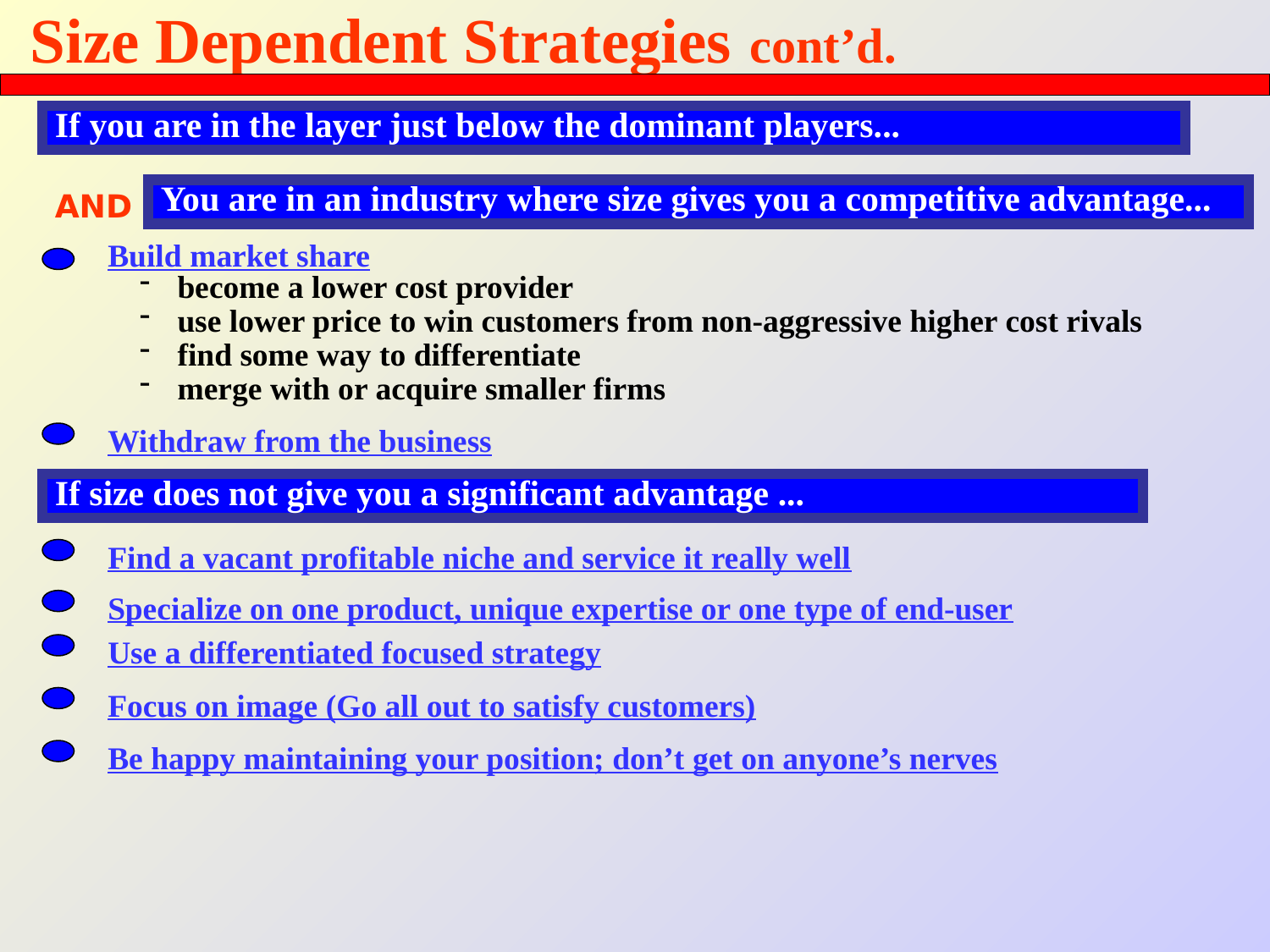

# Size Dependent Strategies cont’d.

If you are in the layer just below the dominant players...
AND
You are in an industry where size gives you a competitive advantage...
Build market share

 become a lower cost provider
 use lower price to win customers from non-aggressive higher cost rivals
 find some way to differentiate
 merge with or acquire smaller firms
Withdraw from the business

If size does not give you a significant advantage ...
Find a vacant profitable niche and service it really well

Specialize on one product, unique expertise or one type of end-user

Use a differentiated focused strategy

Focus on image (Go all out to satisfy customers)

Be happy maintaining your position; don’t get on anyone’s nerves